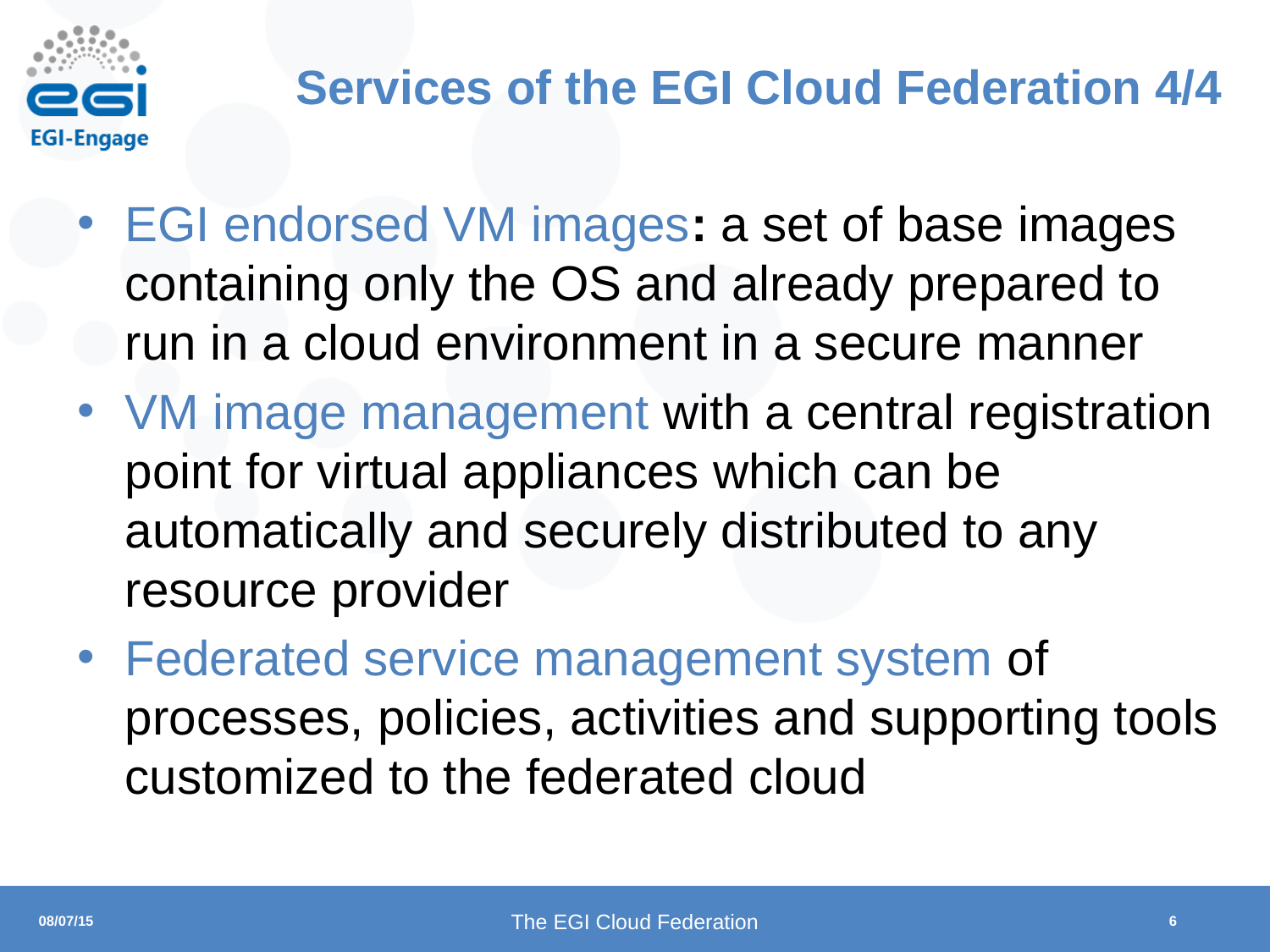

# Services of the EGI Cloud Federation 4/4
EGI endorsed VM images: a set of base images containing only the OS and already prepared to run in a cloud environment in a secure manner
VM image management with a central registration point for virtual appliances which can be automatically and securely distributed to any resource provider
Federated service management system of processes, policies, activities and supporting tools customized to the federated cloud
The EGI Cloud Federation